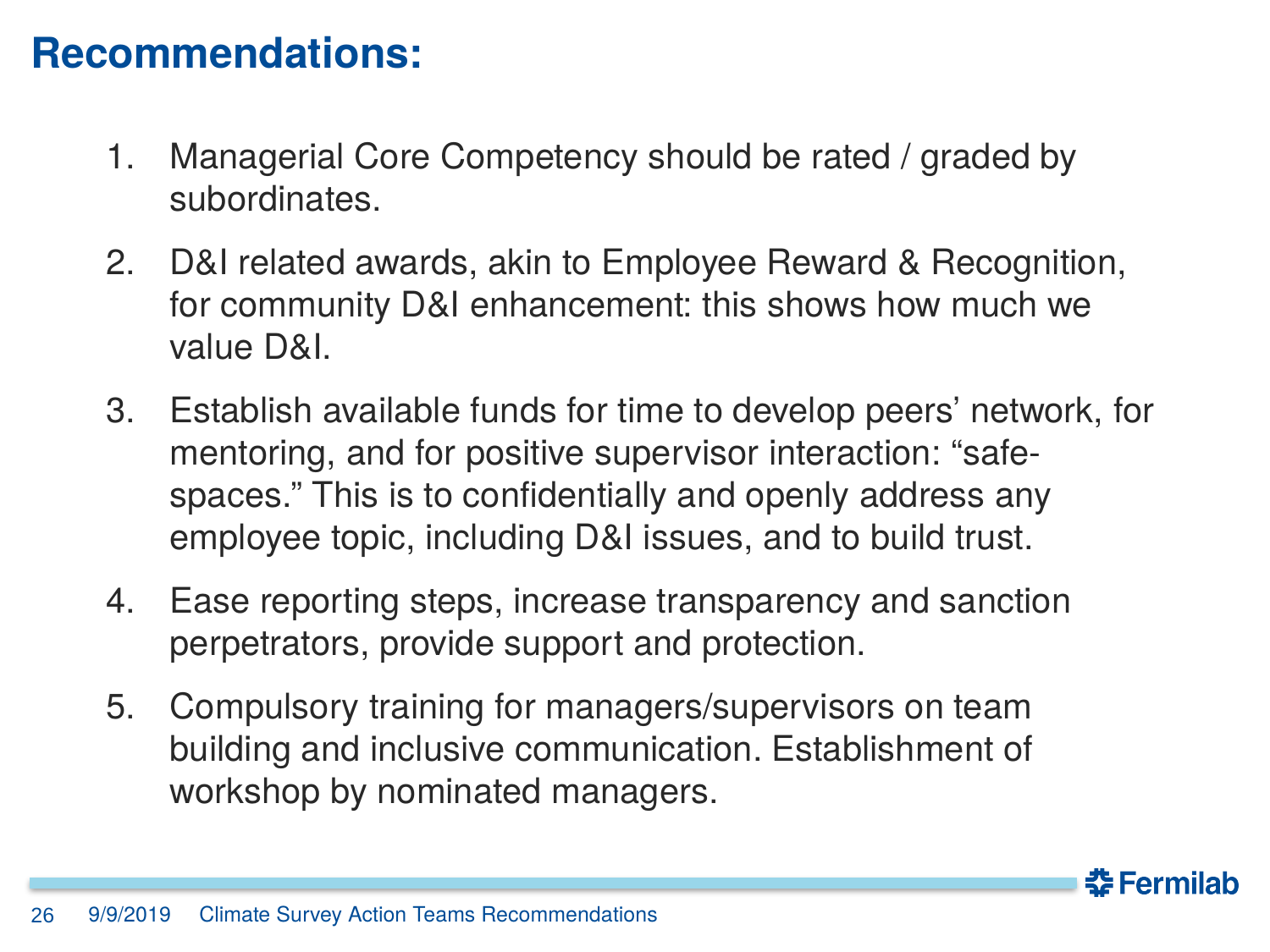

# Recommendations:
Managerial Core Competency should be rated / graded by subordinates.
D&I related awards, akin to Employee Reward & Recognition, for community D&I enhancement: this shows how much we value D&I.
Establish available funds for time to develop peers’ network, for mentoring, and for positive supervisor interaction: “safe-spaces.” This is to confidentially and openly address any employee topic, including D&I issues, and to build trust.
Ease reporting steps, increase transparency and sanction perpetrators, provide support and protection.
Compulsory training for managers/supervisors on team building and inclusive communication. Establishment of workshop by nominated managers.
Climate Survey Action Teams Recommendations
9/9/2019
26